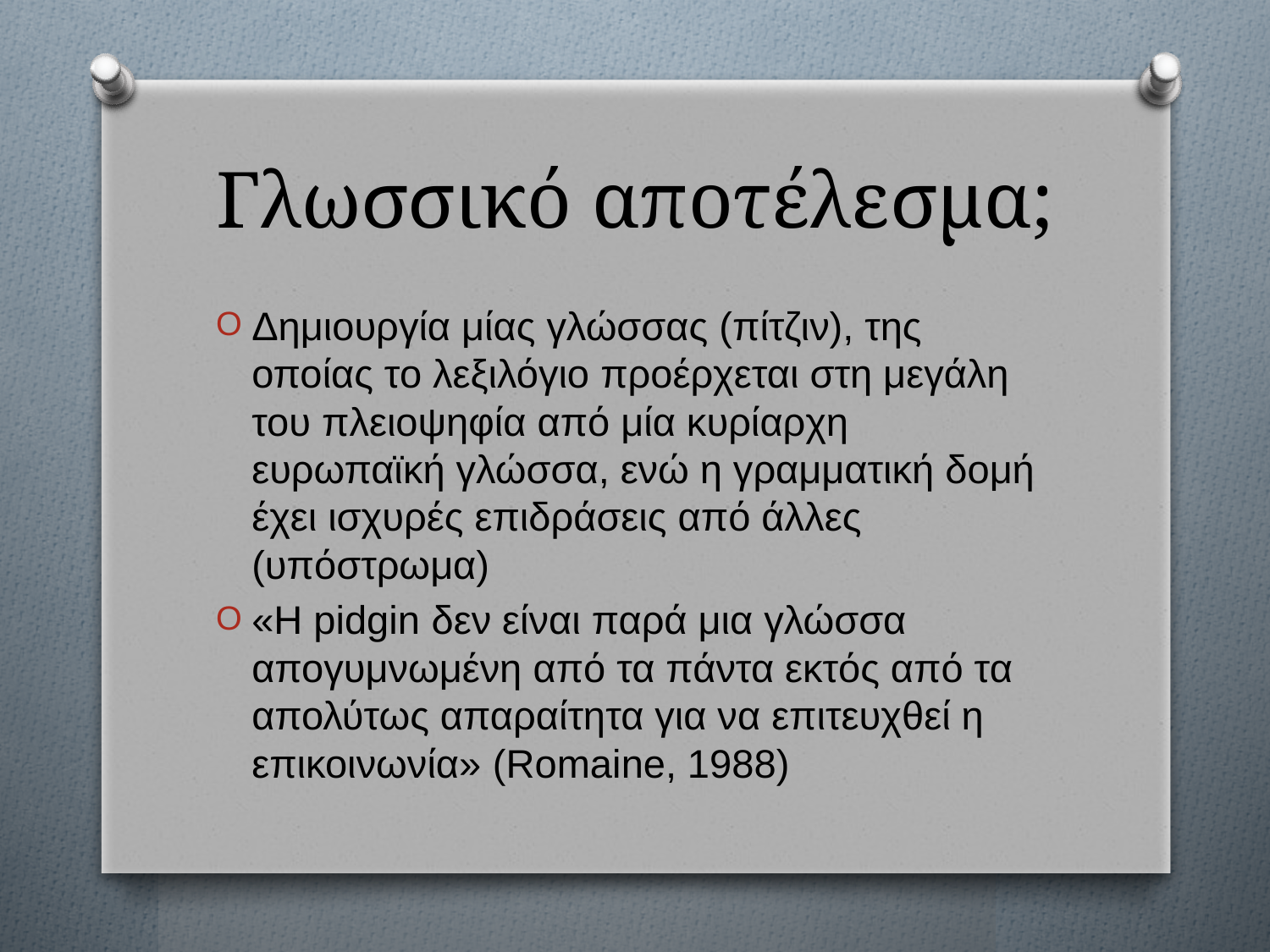

# Γλωσσικό αποτέλεσμα;
Δημιουργία μίας γλώσσας (πίτζιν), της οποίας το λεξιλόγιο προέρχεται στη μεγάλη του πλειοψηφία από μία κυρίαρχη ευρωπαϊκή γλώσσα, ενώ η γραμματική δομή έχει ισχυρές επιδράσεις από άλλες (υπόστρωμα)
«Η pidgin δεν είναι παρά μια γλώσσα απογυμνωμένη από τα πάντα εκτός από τα απολύτως απαραίτητα για να επιτευχθεί η επικοινωνία» (Romaine, 1988)